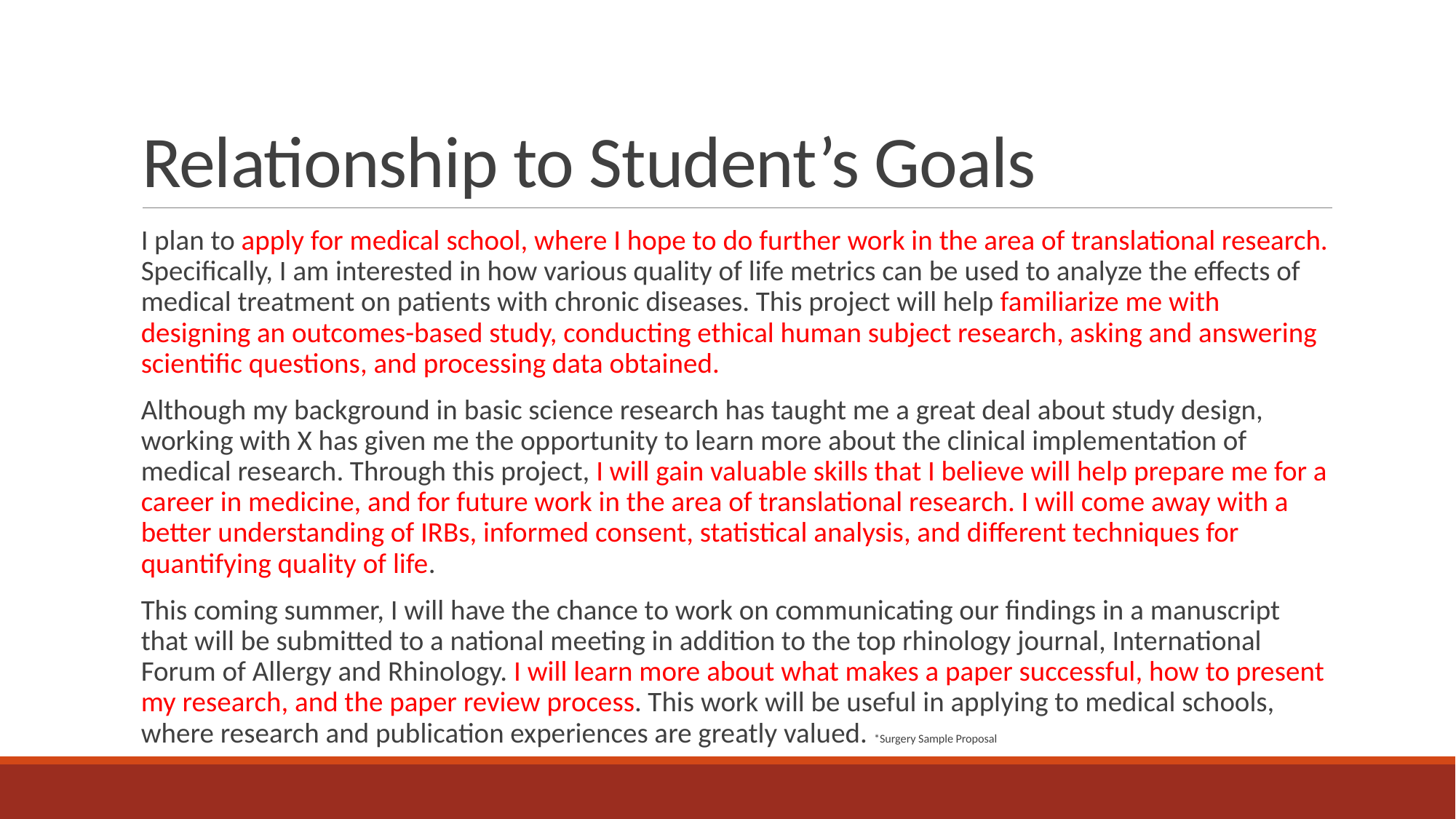

# Relationship to Student’s Goals
I plan to apply for medical school, where I hope to do further work in the area of translational research. Specifically, I am interested in how various quality of life metrics can be used to analyze the effects of medical treatment on patients with chronic diseases. This project will help familiarize me with designing an outcomes-based study, conducting ethical human subject research, asking and answering scientific questions, and processing data obtained.
Although my background in basic science research has taught me a great deal about study design, working with X has given me the opportunity to learn more about the clinical implementation of medical research. Through this project, I will gain valuable skills that I believe will help prepare me for a career in medicine, and for future work in the area of translational research. I will come away with a better understanding of IRBs, informed consent, statistical analysis, and different techniques for quantifying quality of life.
This coming summer, I will have the chance to work on communicating our findings in a manuscript that will be submitted to a national meeting in addition to the top rhinology journal, International Forum of Allergy and Rhinology. I will learn more about what makes a paper successful, how to present my research, and the paper review process. This work will be useful in applying to medical schools, where research and publication experiences are greatly valued. *Surgery Sample Proposal